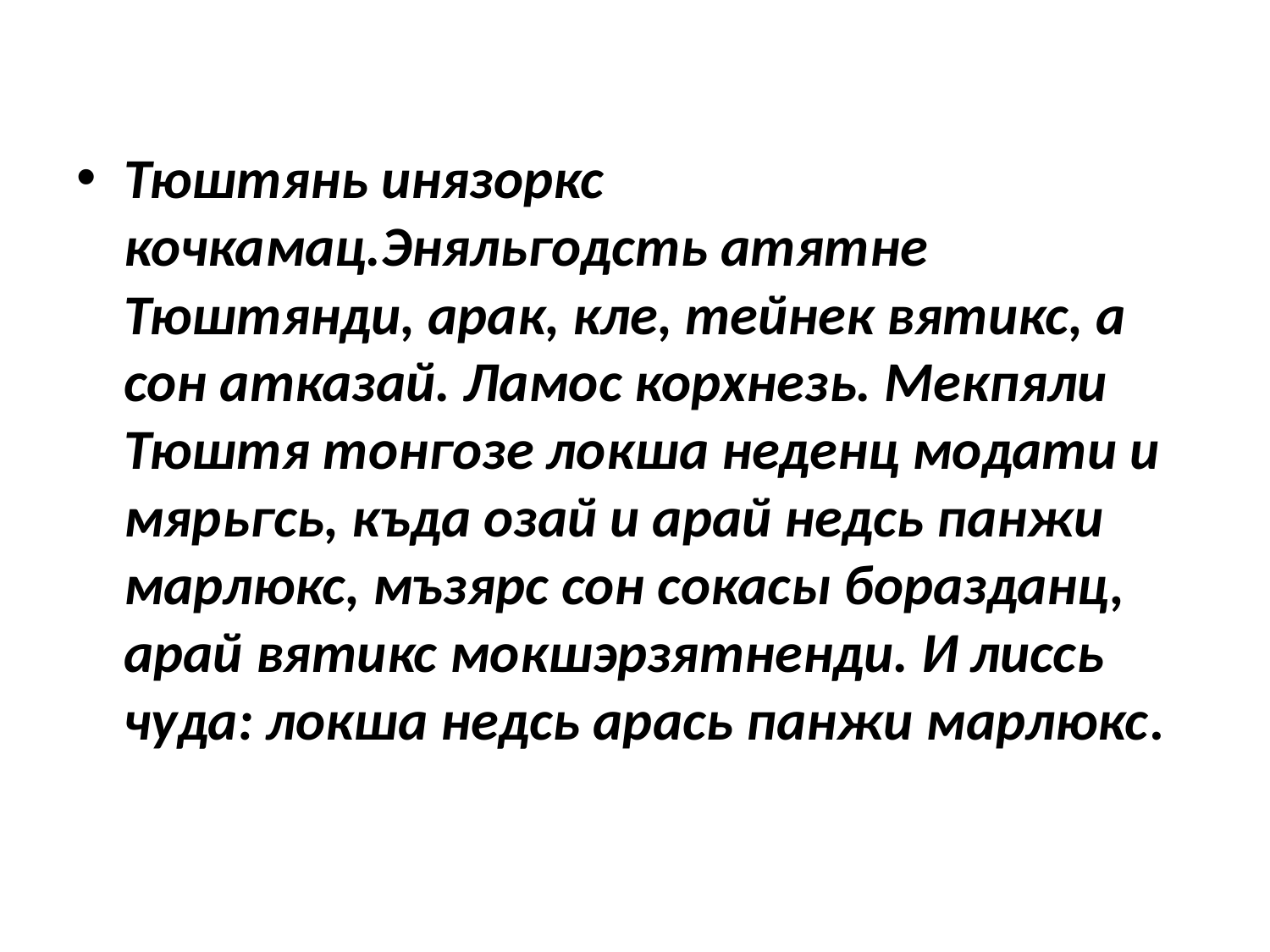

#
Тюштянь инязоркс кочкамац.Эняльгодсть атятне Тюштянди, арак, кле, тейнек вятикс, а сон атказай. Ламос корхнезь. Мекпяли Тюштя тонгозе локша неденц модати и мярьгсь, къда озай и арай недсь панжи марлюкс, мъзярс сон сокасы боразданц, арай вятикс мокшэрзятненди. И лиссь чуда: локша недсь арась панжи марлюкс.